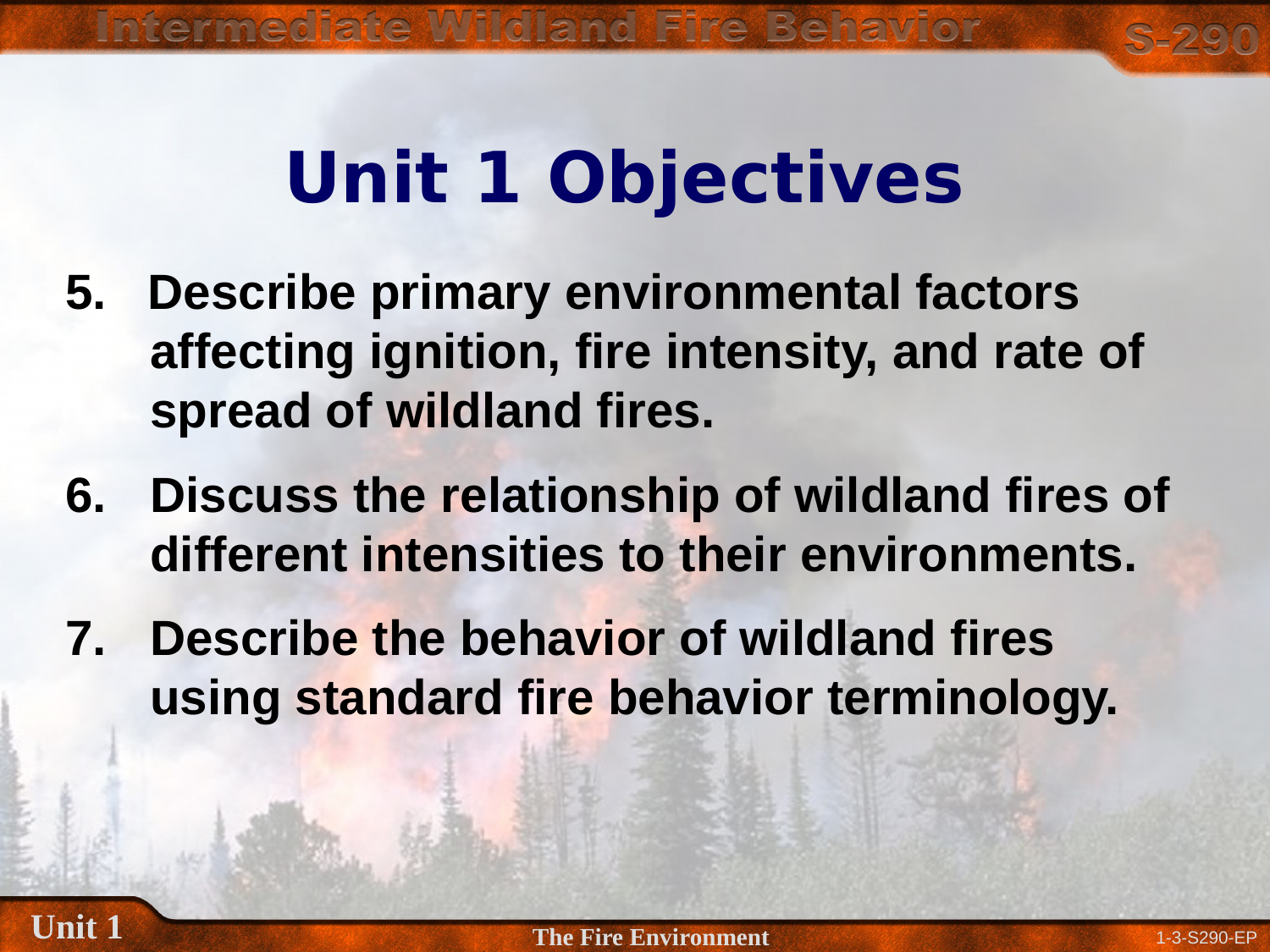

Unit 1 Objectives
5.   Describe primary environmental factors affecting ignition, fire intensity, and rate of spread of wildland fires.
6.	Discuss the relationship of wildland fires of different intensities to their environments.
7.	Describe the behavior of wildland fires using standard fire behavior terminology.